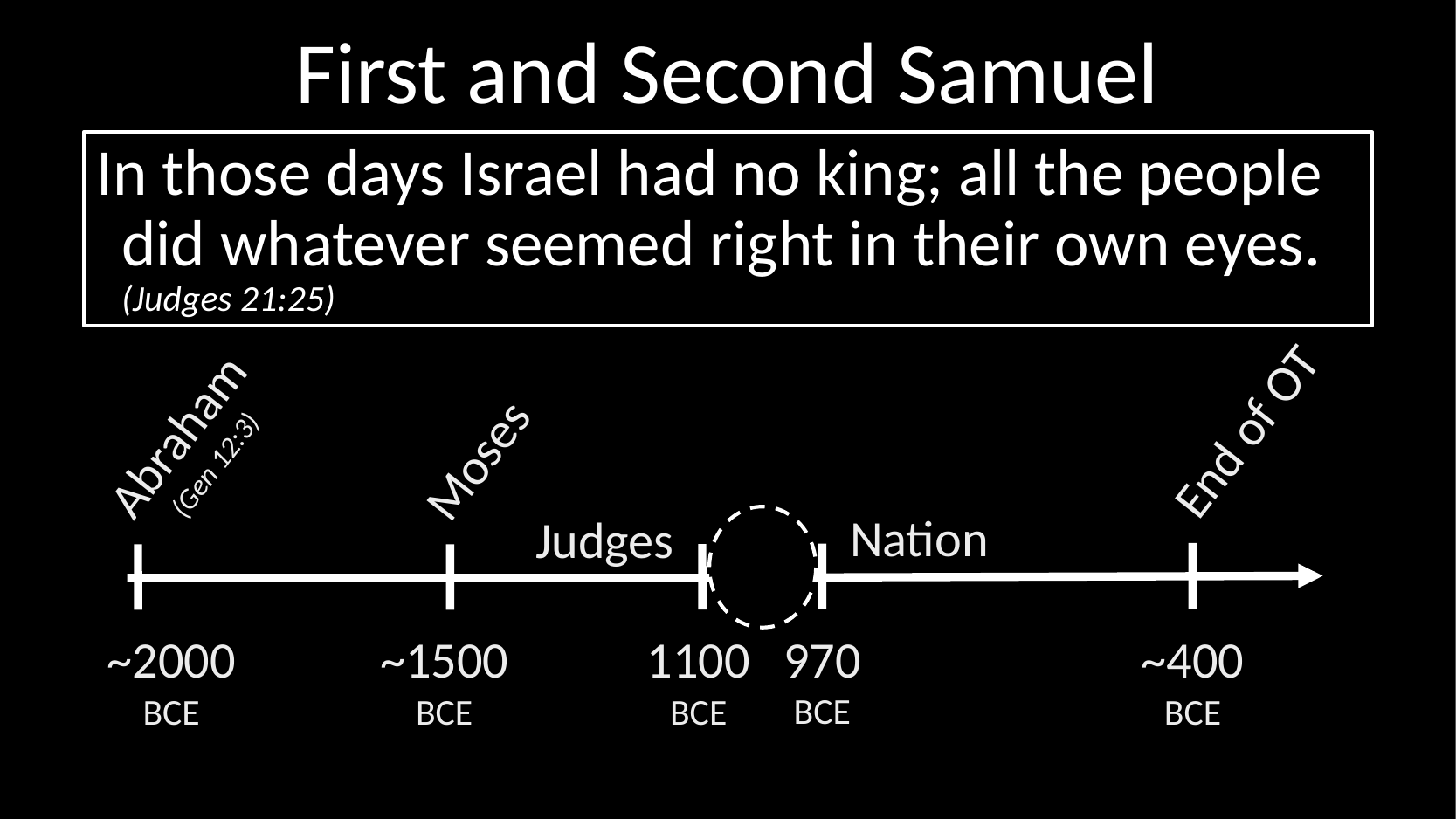

# First and Second Samuel
In those days Israel had no king; all the people did whatever seemed right in their own eyes. (Judges 21:25)
Abraham
(Gen 12:3)
End of OT
Moses
Nation
Judges

970
BCE

1100
BCE

~2000
BCE
~1500
BCE
~400
BCE